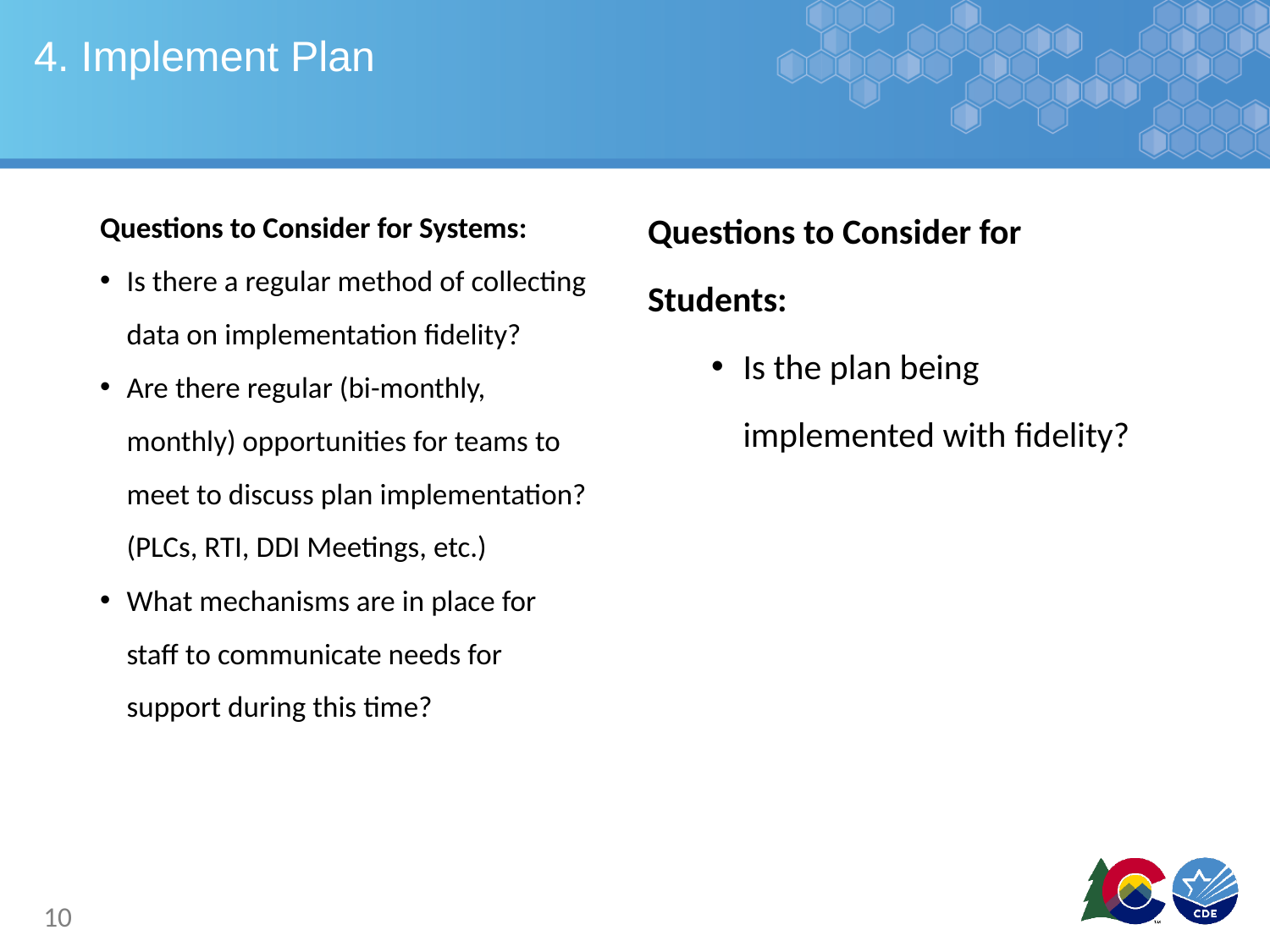

# 4. Implement Plan
Questions to Consider for Systems:
Is there a regular method of collecting data on implementation fidelity?
Are there regular (bi-monthly, monthly) opportunities for teams to meet to discuss plan implementation? (PLCs, RTI, DDI Meetings, etc.)
What mechanisms are in place for staff to communicate needs for support during this time?
Questions to Consider for Students:
Is the plan being implemented with fidelity?

10